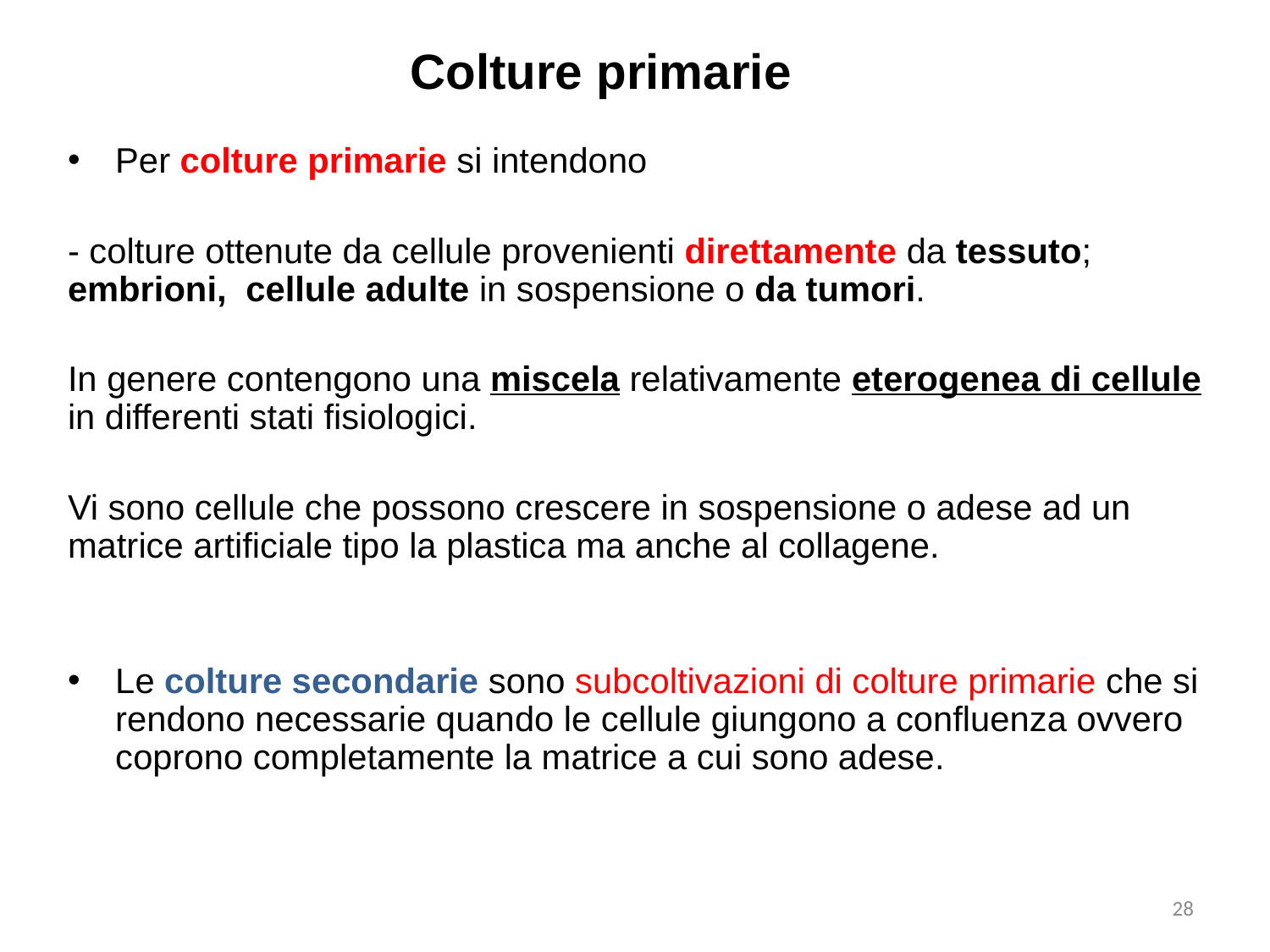

# Colture primarie
Per colture primarie si intendono

- colture ottenute da cellule provenienti direttamente da tessuto;  embrioni,  cellule adulte in sospensione o da tumori.

In genere contengono una miscela relativamente eterogenea di cellule in differenti stati fisiologici.

Vi sono cellule che possono crescere in sospensione o adese ad un matrice artificiale tipo la plastica ma anche al collagene.

Le colture secondarie sono subcoltivazioni di colture primarie che si rendono necessarie quando le cellule giungono a confluenza ovvero coprono completamente la matrice a cui sono adese.
28